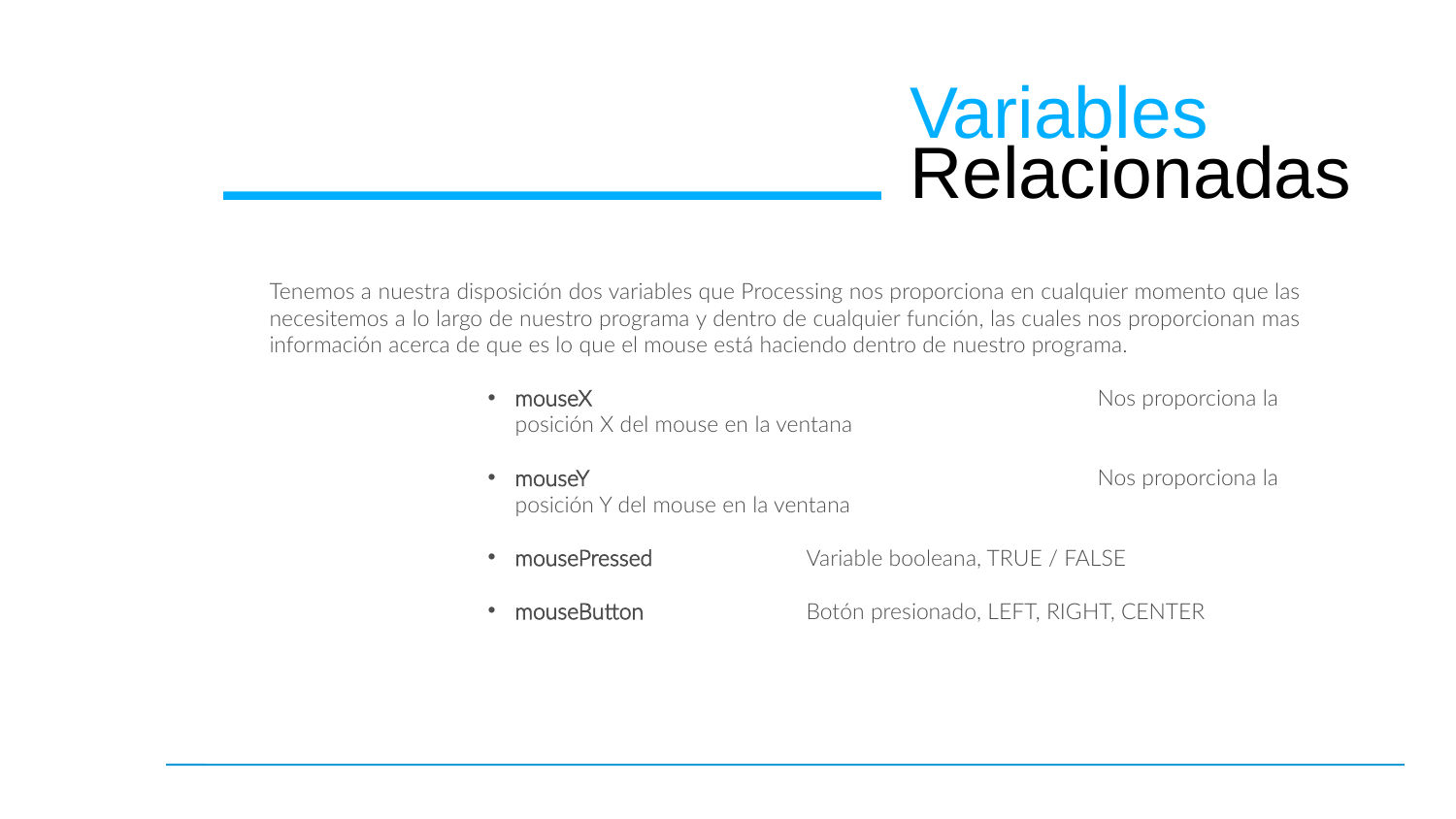

Variables
Relacionadas

Tenemos a nuestra disposición dos variables que Processing nos proporciona en cualquier momento que las necesitemos a lo largo de nuestro programa y dentro de cualquier función, las cuales nos proporcionan mas información acerca de que es lo que el mouse está haciendo dentro de nuestro programa.

mouseX				Nos proporciona la posición X del mouse en la ventana

mouseY				Nos proporciona la posición Y del mouse en la ventana

mousePressed		Variable booleana, TRUE / FALSE

mouseButton		Botón presionado, LEFT, RIGHT, CENTER